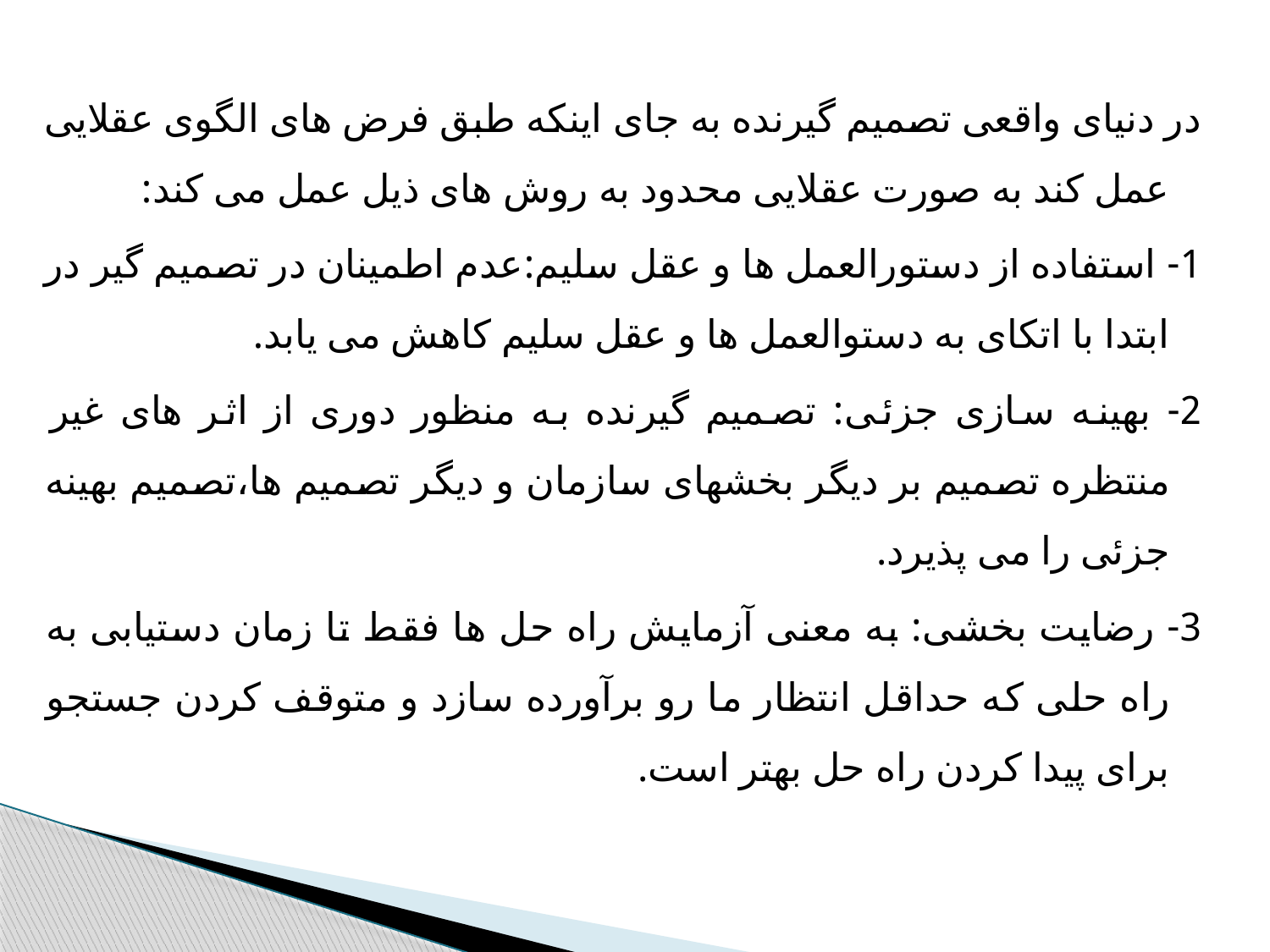

در دنیای واقعی تصمیم گیرنده به جای اینکه طبق فرض های الگوی عقلایی عمل کند به صورت عقلایی محدود به روش های ذیل عمل می کند:
1- استفاده از دستورالعمل ها و عقل سلیم:عدم اطمینان در تصمیم گیر در ابتدا با اتکای به دستوالعمل ها و عقل سلیم کاهش می یابد.
2- بهینه سازی جزئی: تصمیم گیرنده به منظور دوری از اثر های غیر منتظره تصمیم بر دیگر بخشهای سازمان و دیگر تصمیم ها،تصمیم بهینه جزئی را می پذیرد.
3- رضایت بخشی: به معنی آزمایش راه حل ها فقط تا زمان دستیابی به راه حلی که حداقل انتظار ما رو برآورده سازد و متوقف کردن جستجو برای پیدا کردن راه حل بهتر است.